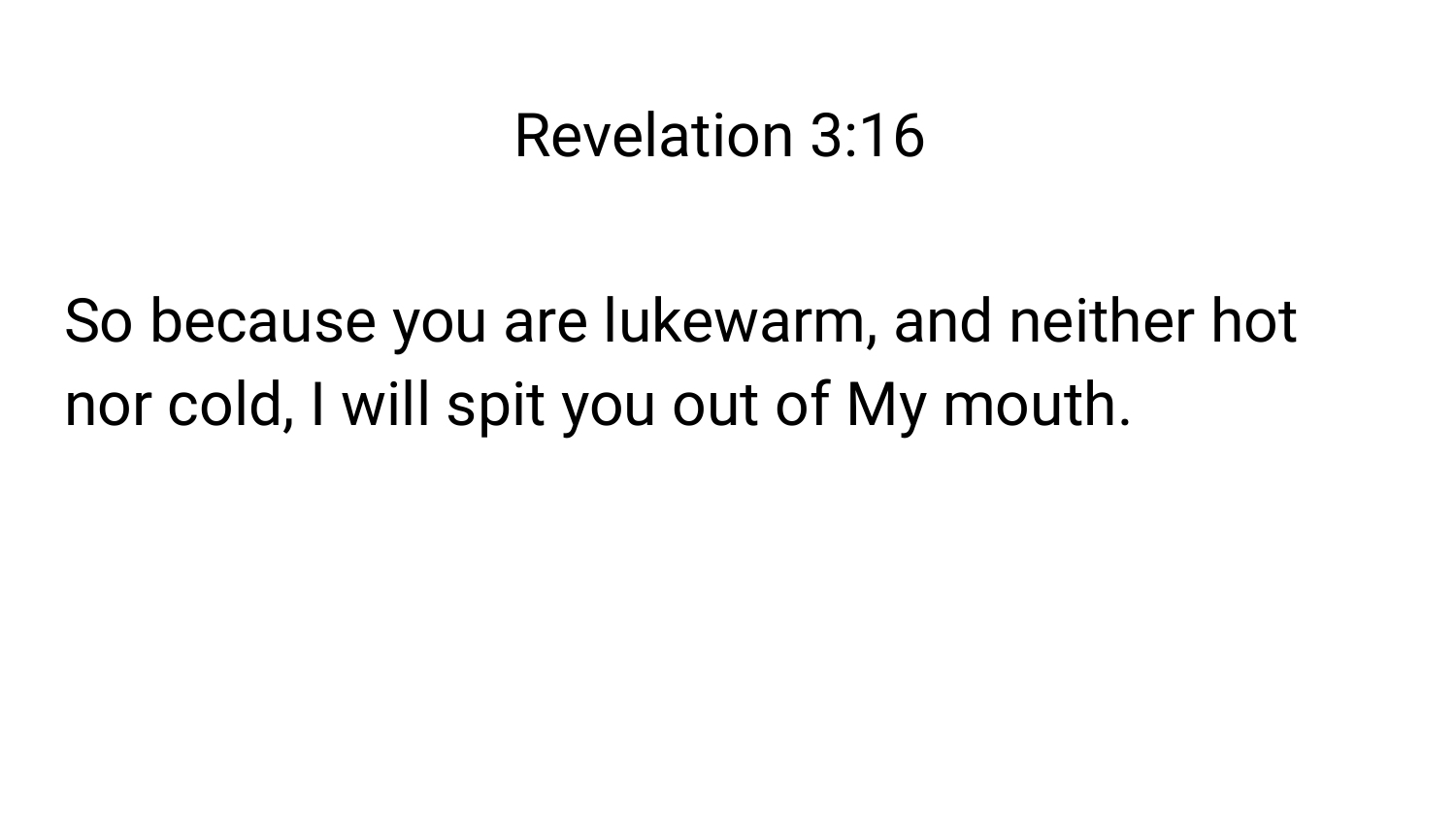

# Revelation 3:16

So because you are lukewarm, and neither hot nor cold, I will spit you out of My mouth.